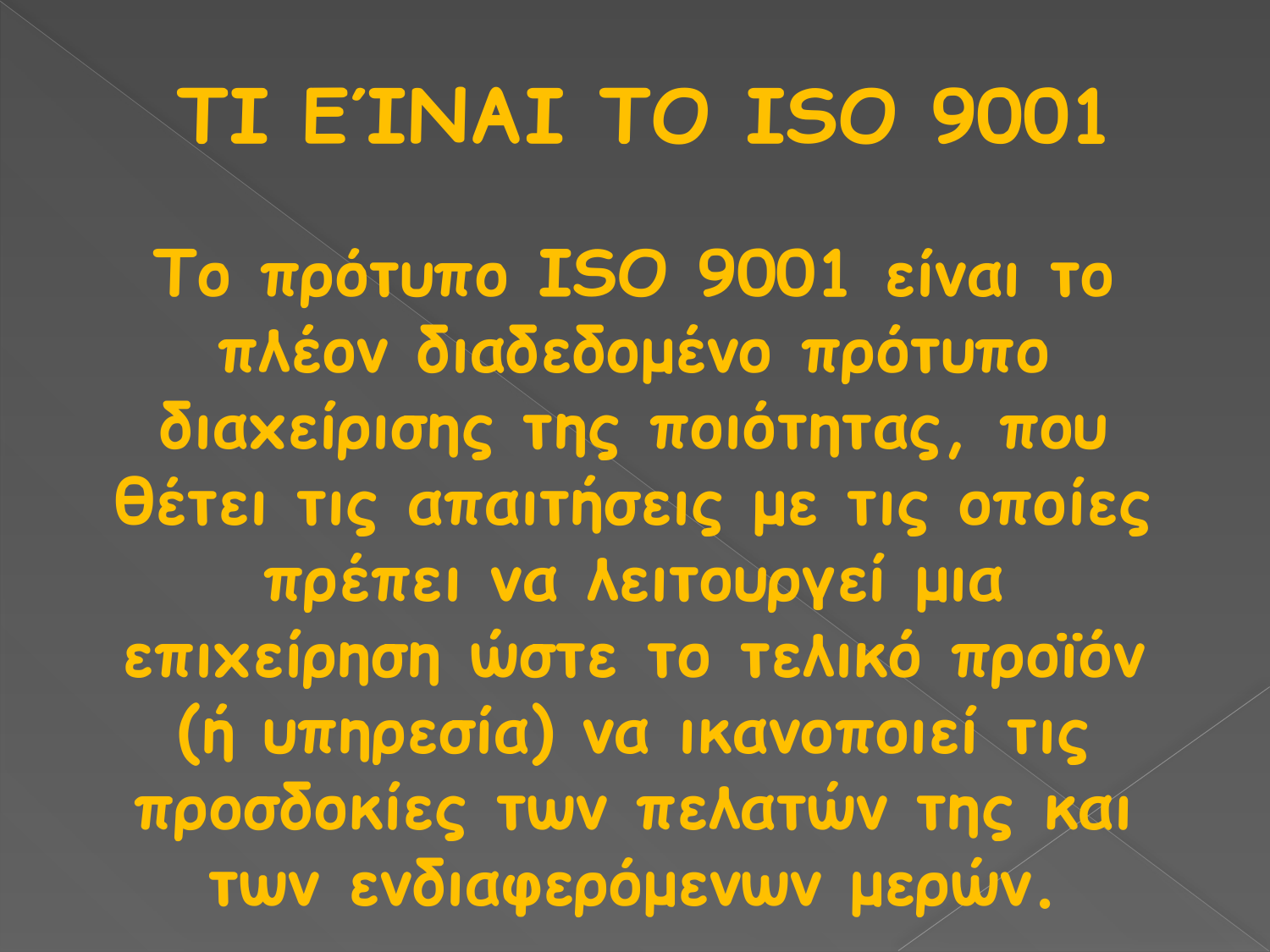

# ΤΙ ΕΊΝΑΙ ΤΟ ISO 9001
Το πρότυπο ISO 9001 είναι το πλέον διαδεδομένο πρότυπο διαχείρισης της ποιότητας, που θέτει τις απαιτήσεις με τις οποίες πρέπει να λειτουργεί μια επιχείρηση ώστε το τελικό προϊόν (ή υπηρεσία) να ικανοποιεί τις προσδοκίες των πελατών της και των ενδιαφερόμενων μερών.